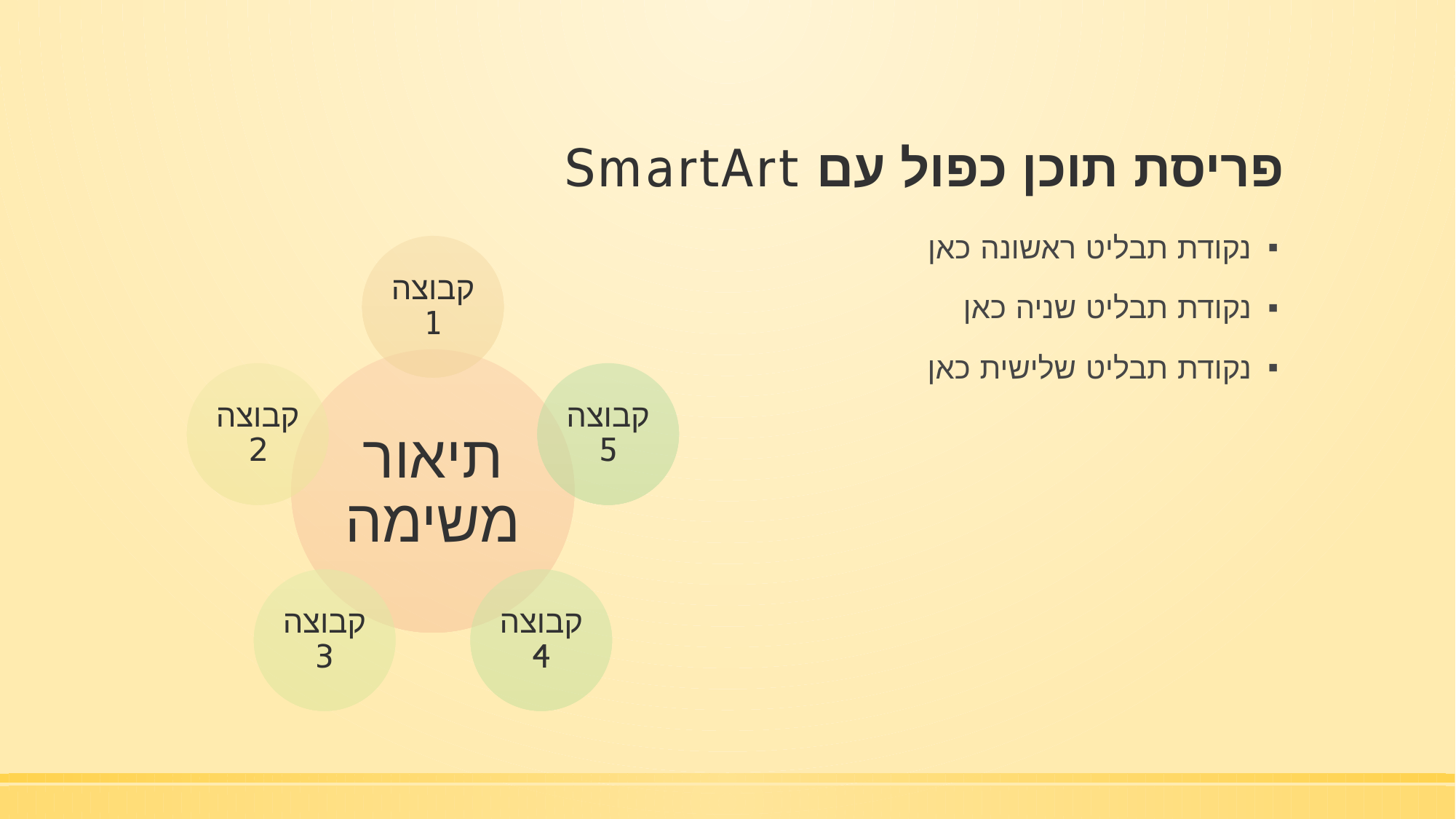

# פריסת תוכן כפול עם SmartArt
תיאור משימה
קבוצה 1
קבוצה 2
קבוצה 3
קבוצה 4
קבוצה 5
נקודת תבליט ראשונה כאן
נקודת תבליט שניה כאן
נקודת תבליט שלישית כאן